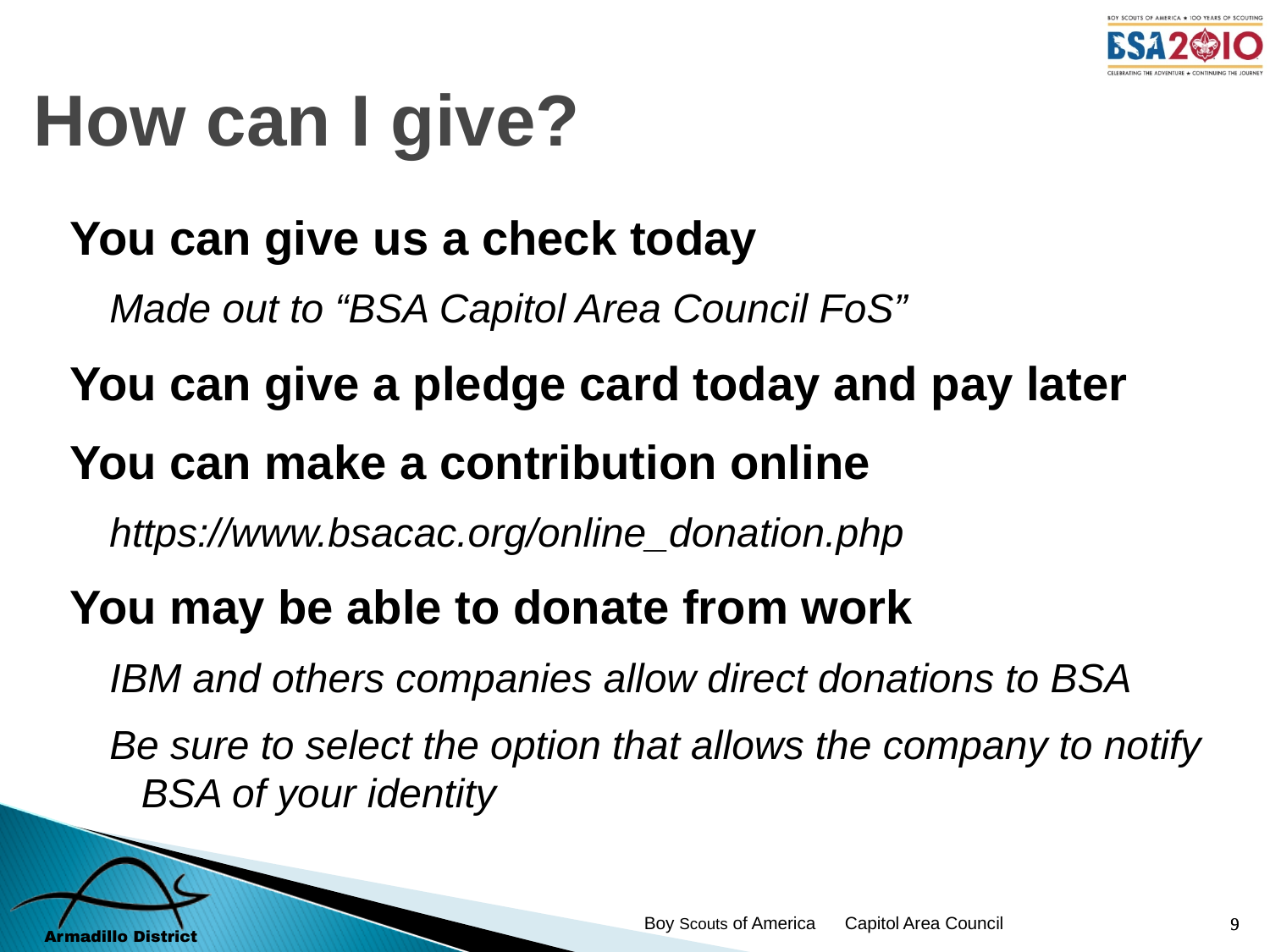

How can I give?
You can give us a check today
Made out to “BSA Capitol Area Council FoS”
You can give a pledge card today and pay later
You can make a contribution online
https://www.bsacac.org/online_donation.php
You may be able to donate from work
IBM and others companies allow direct donations to BSA
Be sure to select the option that allows the company to notify BSA of your identity

Boy Scouts of America      Capitol Area Council
9
9